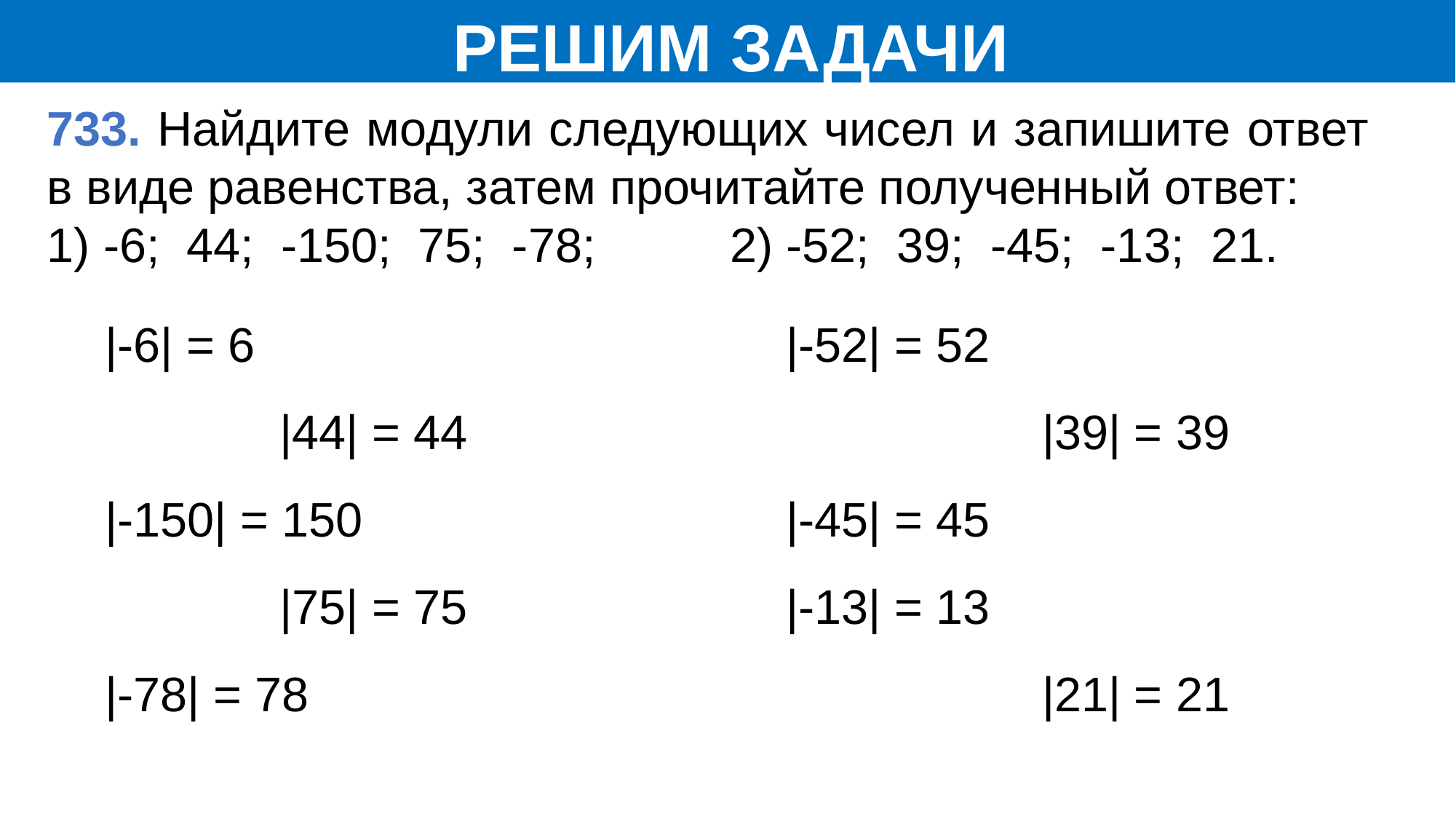

РЕШИМ ЗАДАЧИ
733. Найдите модули следующих чисел и запишите ответ в виде равенства, затем прочитайте полученный ответ:
1) -6;  44;  -150;  75;  -78;          2) -52;  39;  -45;  -13;  21.
|-6| = 6
             |44| = 44
|-150| = 150
             |75| = 75
|-78| = 78
|-52| = 52
                   |39| = 39
|-45| = 45
|-13| = 13
                   |21| = 21